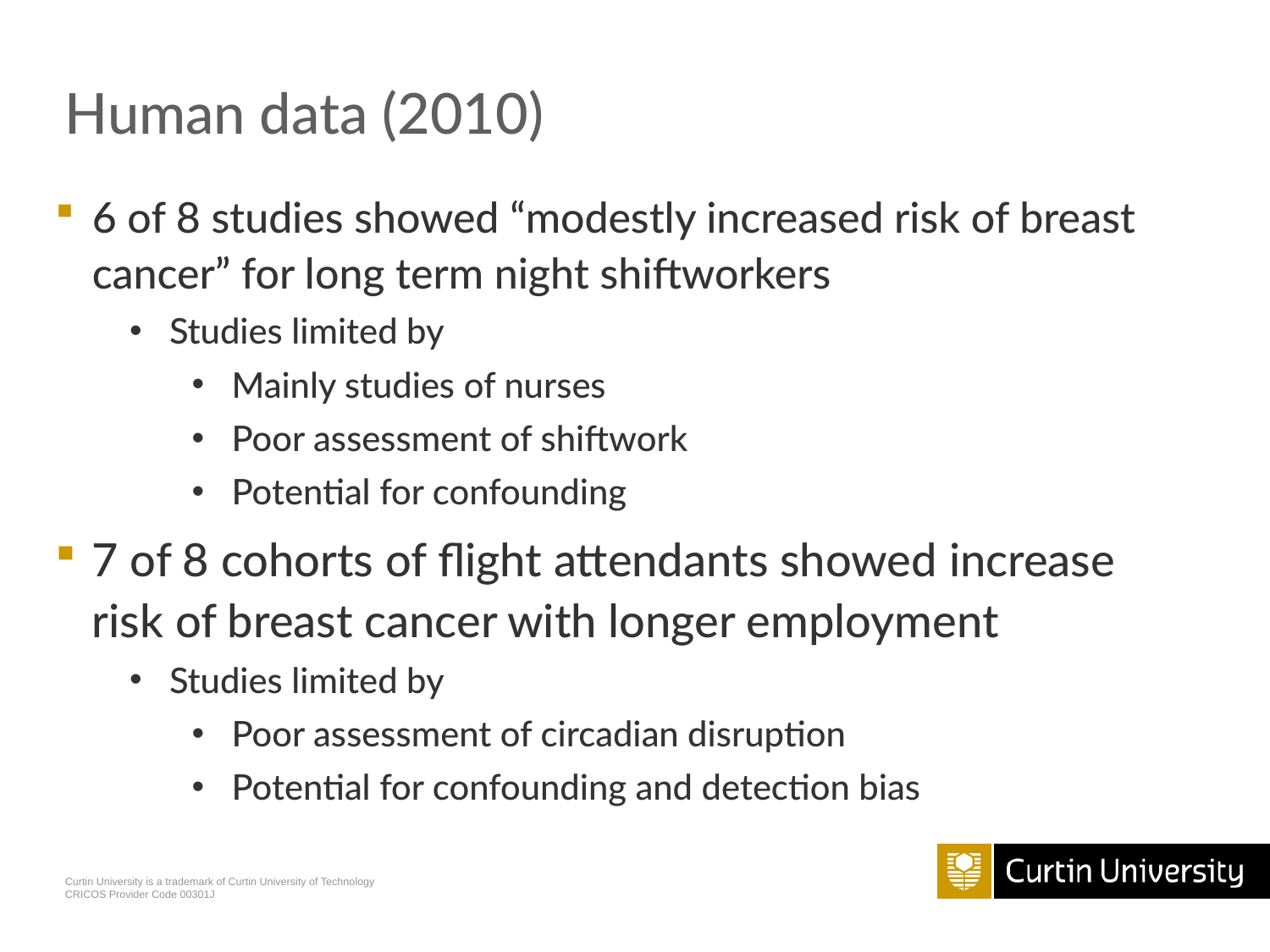

# Human data (2010)
6 of 8 studies showed “modestly increased risk of breast cancer” for long term night shiftworkers
Studies limited by
Mainly studies of nurses
Poor assessment of shiftwork
Potential for confounding
7 of 8 cohorts of flight attendants showed increase risk of breast cancer with longer employment
Studies limited by
Poor assessment of circadian disruption
Potential for confounding and detection bias